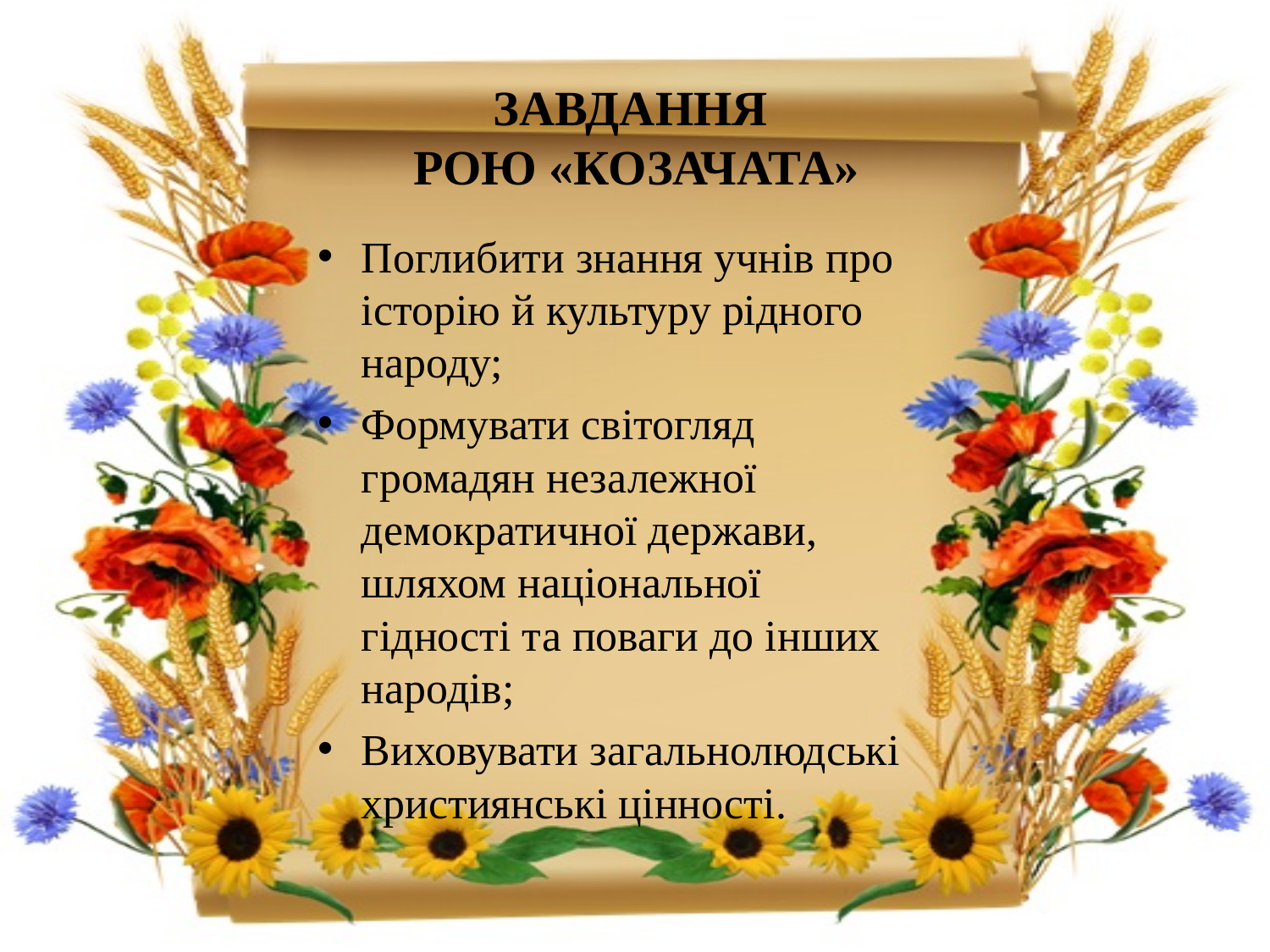

# завдання рою «козачата»
Поглибити знання учнів про історію й культуру рідного народу;
Формувати світогляд громадян незалежної демократичної держави, шляхом національної гідності та поваги до інших народів;
Виховувати загальнолюдські християнські цінності.